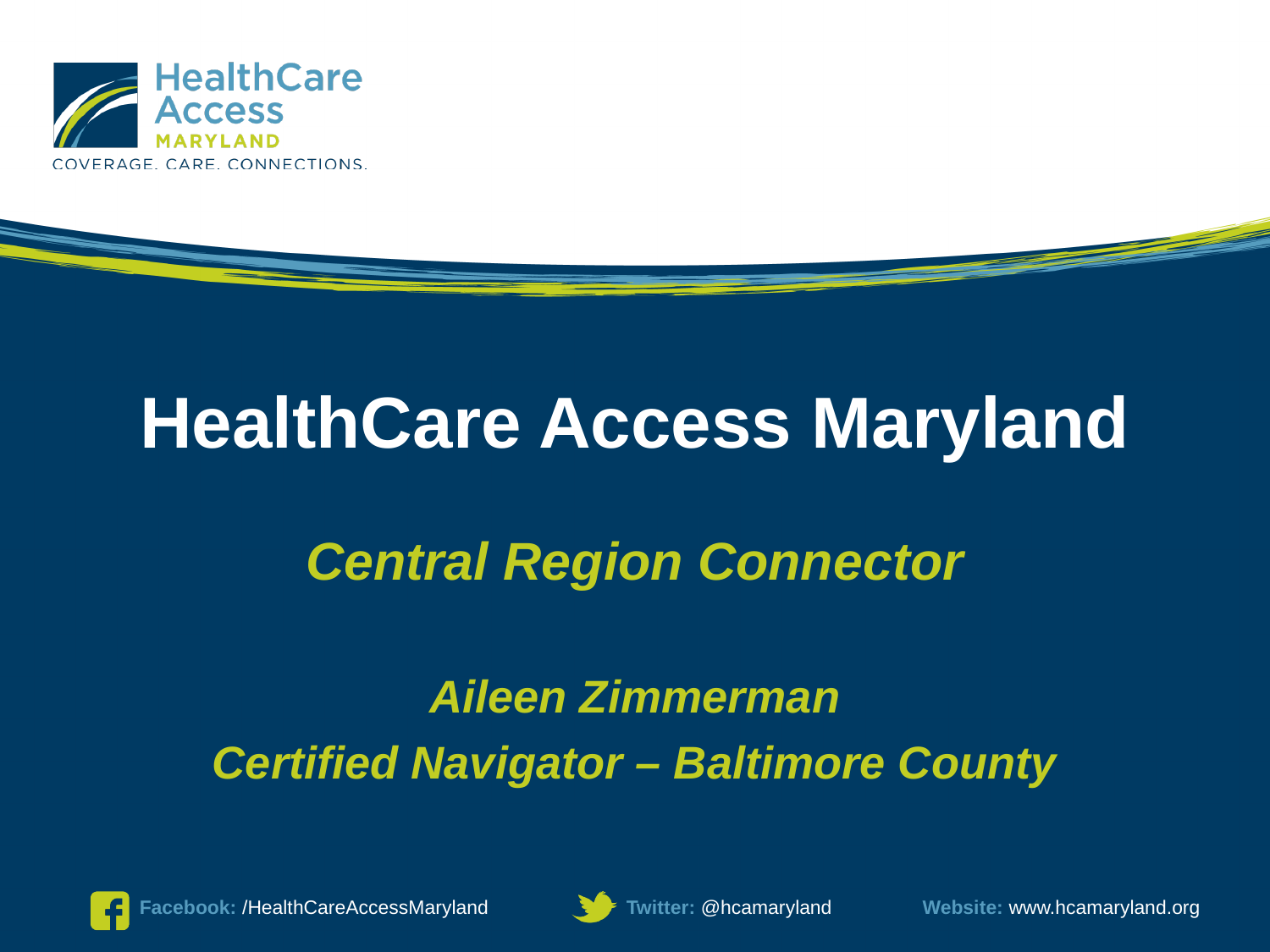

# HealthCare Access Maryland
Central Region Connector

Aileen Zimmerman
Certified Navigator – Baltimore County